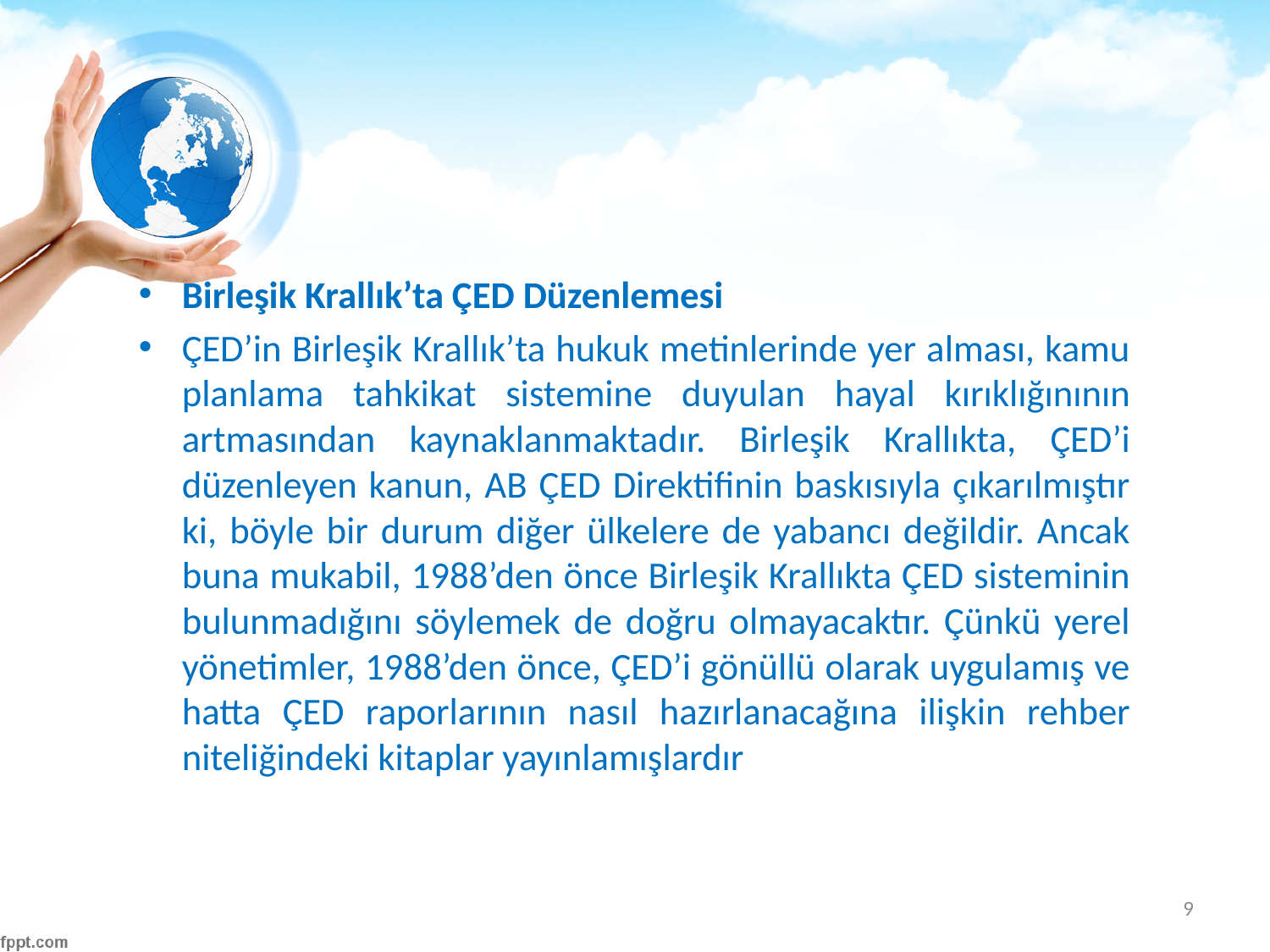

#
Birleşik Krallık’ta ÇED Düzenlemesi
ÇED’in Birleşik Krallık’ta hukuk metinlerinde yer alması, kamu planlama tahkikat sistemine duyulan hayal kırıklığınının artmasından kaynaklanmaktadır. Birleşik Krallıkta, ÇED’i düzenleyen kanun, AB ÇED Direktifinin baskısıyla çıkarılmıştır ki, böyle bir durum diğer ülkelere de yabancı değildir. Ancak buna mukabil, 1988’den önce Birleşik Krallıkta ÇED sisteminin bulunmadığını söylemek de doğru olmayacaktır. Çünkü yerel yönetimler, 1988’den önce, ÇED’i gönüllü olarak uygulamış ve hatta ÇED raporlarının nasıl hazırlanacağına ilişkin rehber niteliğindeki kitaplar yayınlamışlardır
9